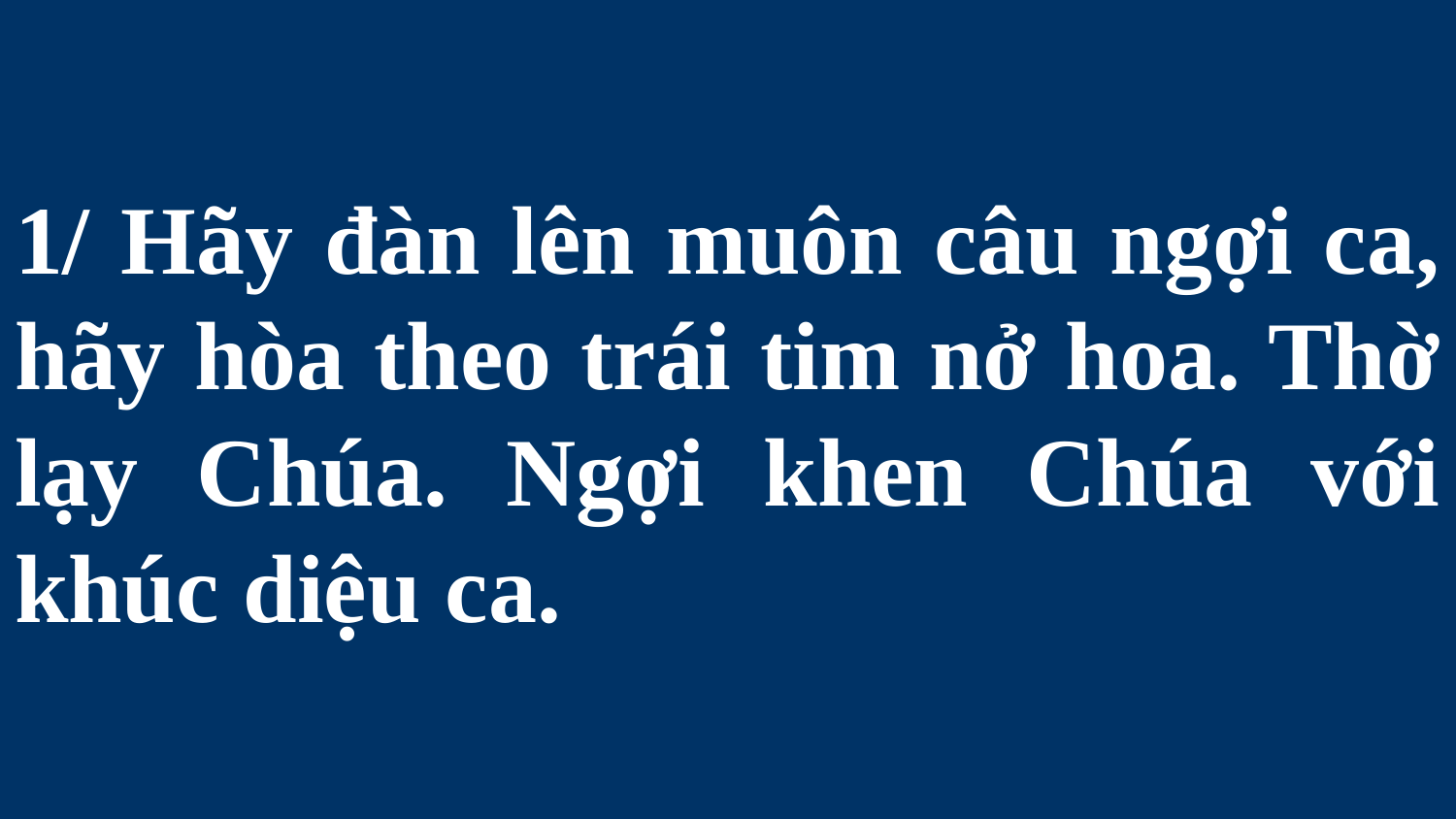

# 1/ Hãy đàn lên muôn câu ngợi ca, hãy hòa theo trái tim nở hoa. Thờ lạy Chúa. Ngợi khen Chúa với khúc diệu ca.